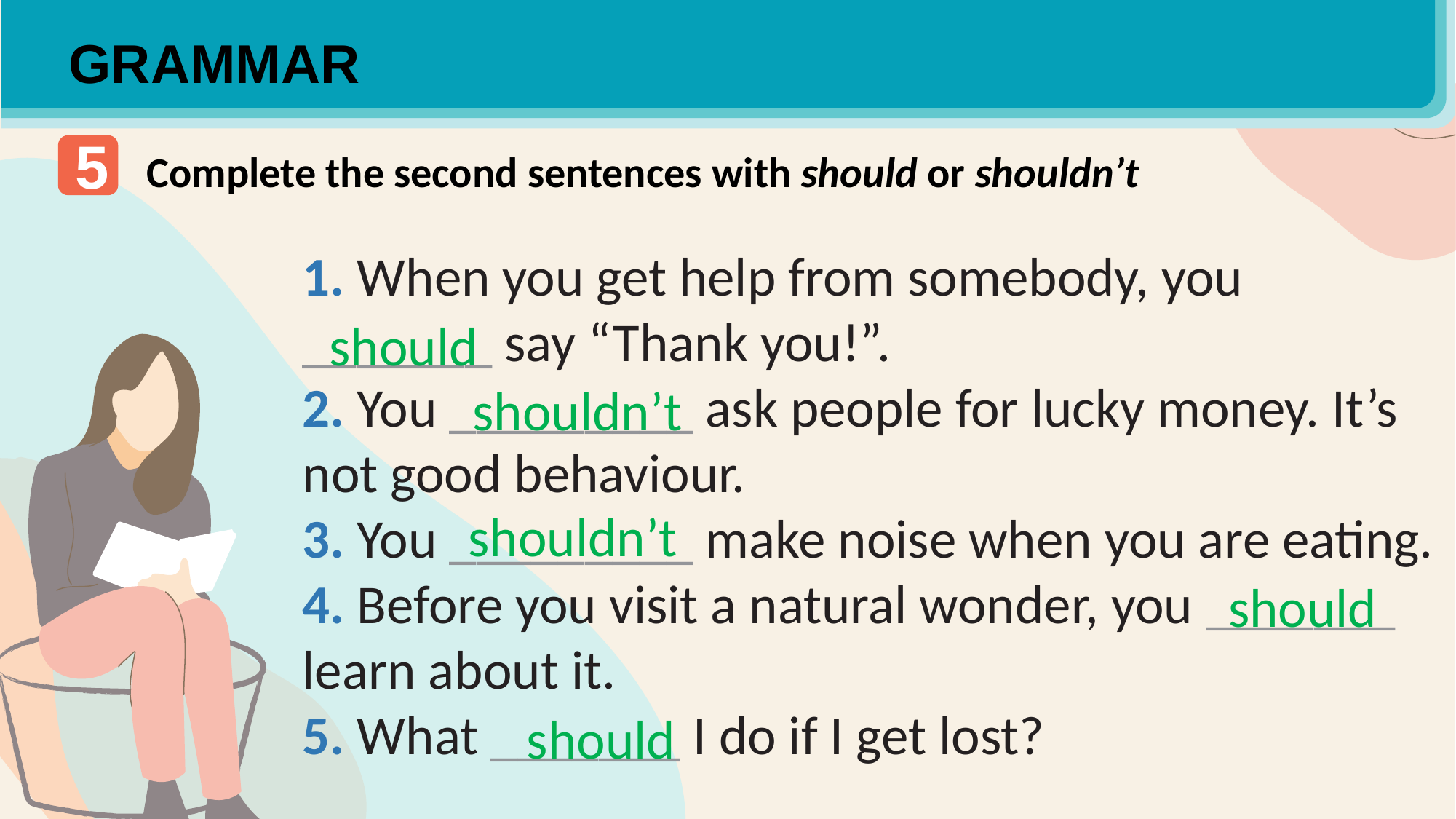

GRAMMAR
5

Complete the second sentences with should or shouldn’t
1. When you get help from somebody, you _______ say “Thank you!”.
2. You _________ ask people for lucky money. It’s not good behaviour.
3. You _________ make noise when you are eating.
4. Before you visit a natural wonder, you _______ learn about it.
5. What _______ I do if I get lost?
should

shouldn’t
shouldn’t
should
should